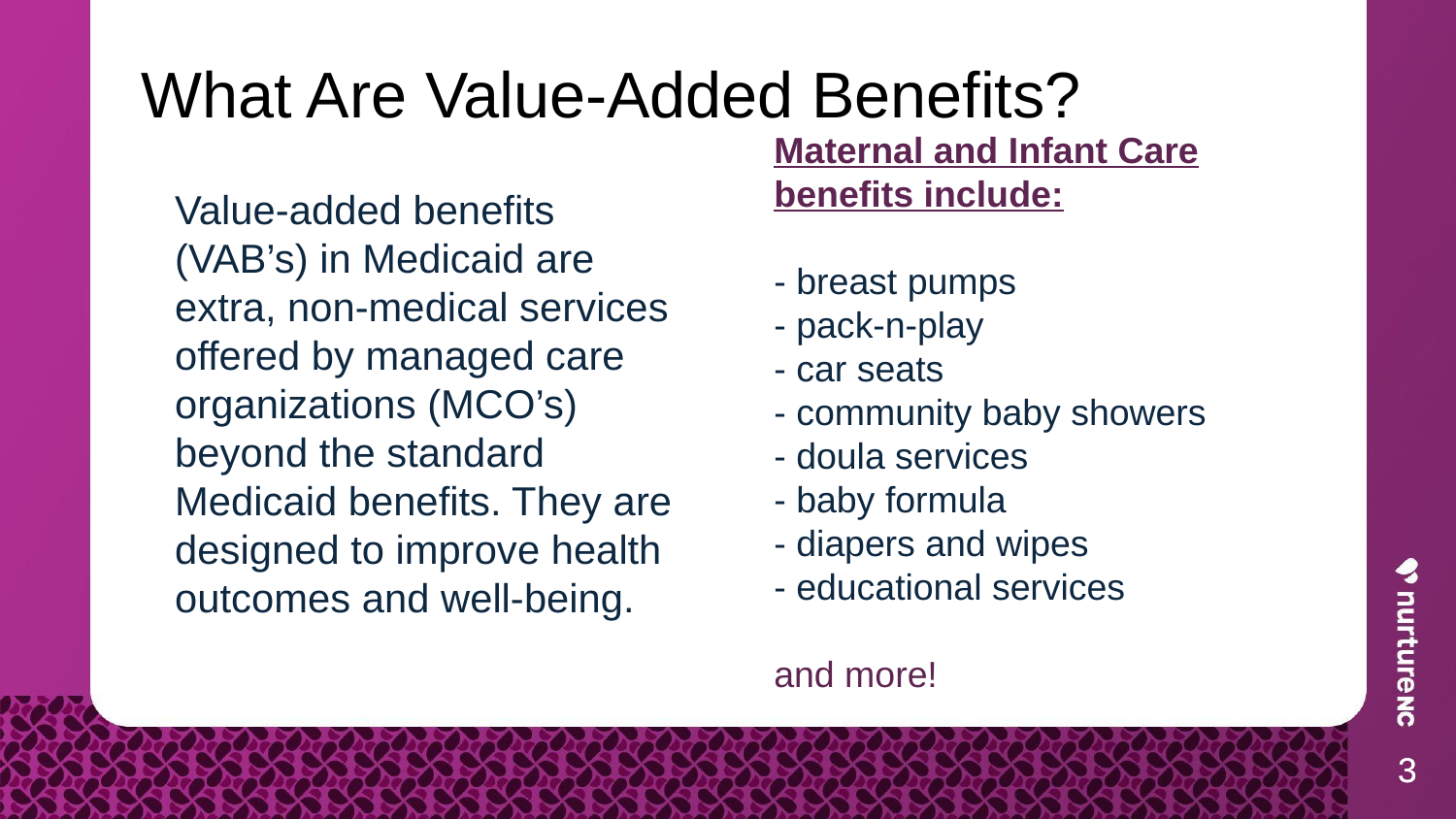

What Are Value-Added Benefits?
Maternal and Infant Care benefits include:

- breast pumps
- pack-n-play
- car seats
- community baby showers
- doula services
- baby formula
- diapers and wipes
- educational services

and more!
# Value-added benefits (VAB’s) in Medicaid are extra, non-medical services offered by managed care organizations (MCO’s) beyond the standard Medicaid benefits. They are designed to improve health outcomes and well-being.
3
3